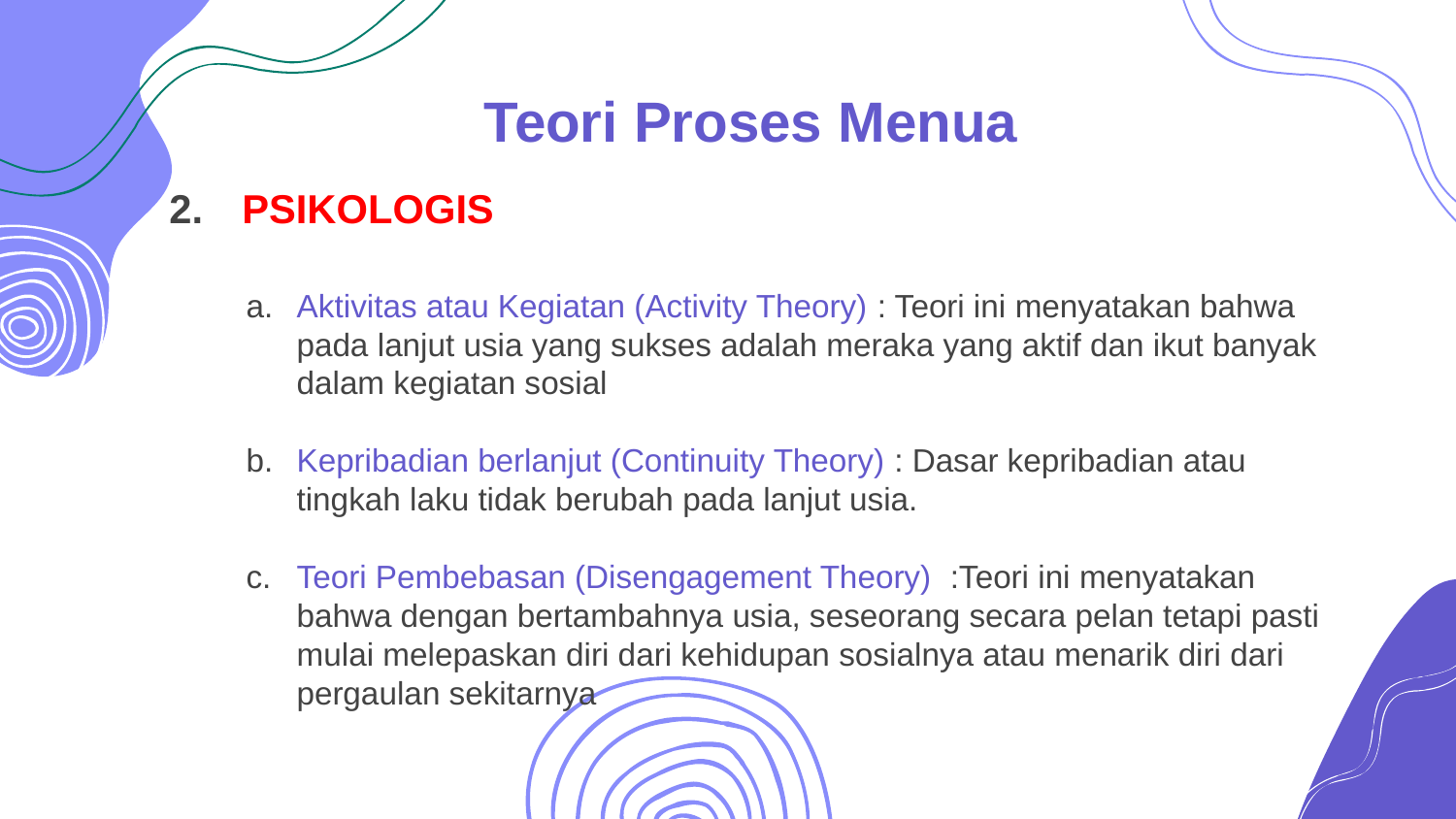

# Teori Proses Menua
PSIKOLOGIS

Aktivitas atau Kegiatan (Activity Theory) : Teori ini menyatakan bahwa pada lanjut usia yang sukses adalah meraka yang aktif dan ikut banyak dalam kegiatan sosial

Kepribadian berlanjut (Continuity Theory) : Dasar kepribadian atau tingkah laku tidak berubah pada lanjut usia.

Teori Pembebasan (Disengagement Theory)  :Teori ini menyatakan bahwa dengan bertambahnya usia, seseorang secara pelan tetapi pasti mulai melepaskan diri dari kehidupan sosialnya atau menarik diri dari pergaulan sekitarnya